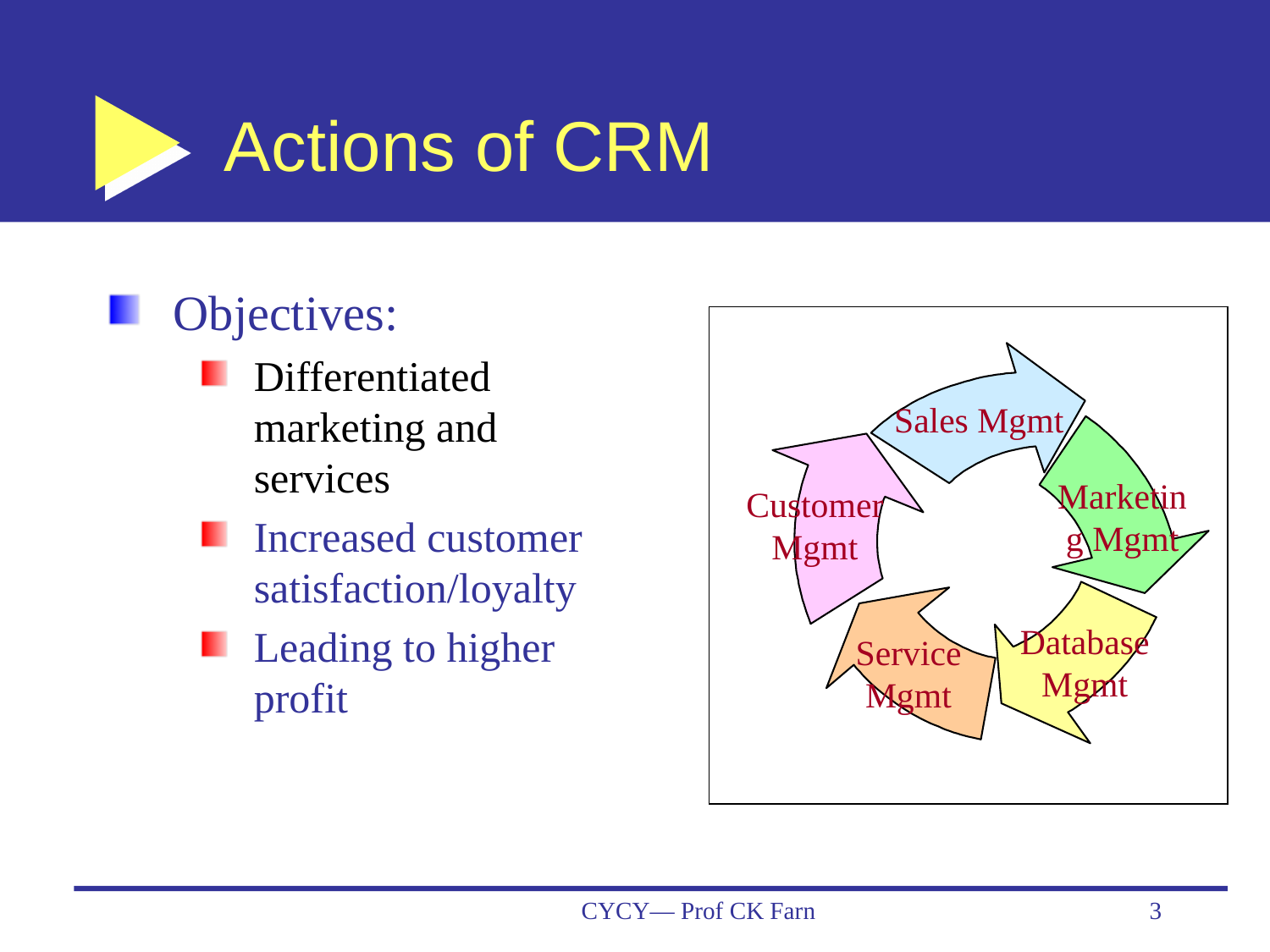

# Actions of CRM
Objectives:
Differentiated marketing and services
Increased customer satisfaction/loyalty
Leading to higher profit

Sales Mgmt
Marketing Mgmt
Customer
Mgmt
Database
Mgmt
Service Mgmt
CYCY— Prof CK Farn
3